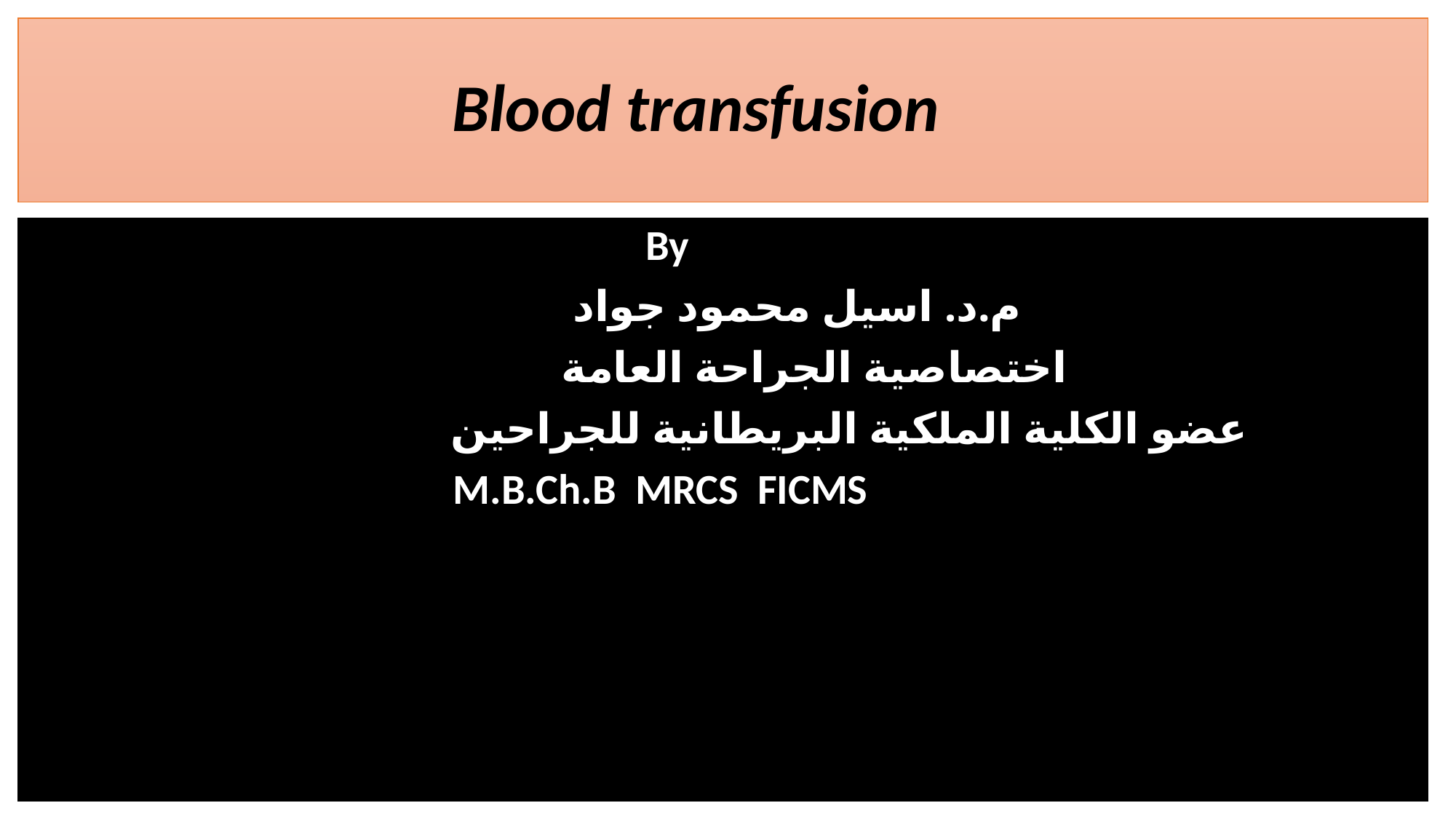

# Blood transfusion
                                                                By
                                                 م.د. اسيل محمود جواد
                                                اختصاصية الجراحة العامة
                                      عضو الكلية الملكية البريطانية للجراحين
                                            M.B.Ch.B  MRCS  FICMS